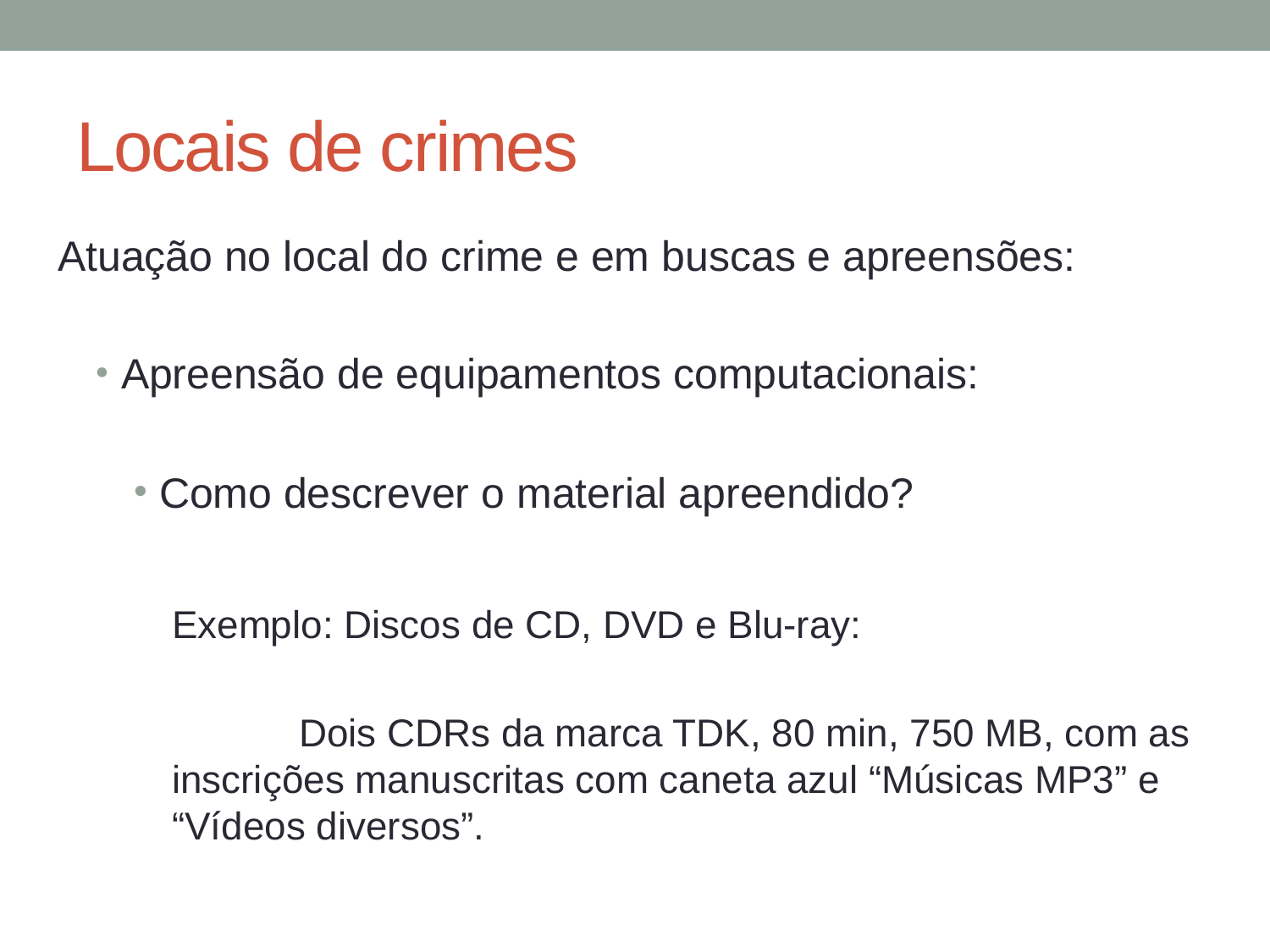

# Locais de crimes
Atuação no local do crime e em buscas e apreensões:

Apreensão de equipamentos computacionais:

Como descrever o material apreendido?

Exemplo: Discos de CD, DVD e Blu-ray:

	Dois CDRs da marca TDK, 80 min, 750 MB, com as inscrições manuscritas com caneta azul “Músicas MP3” e “Vídeos diversos”.